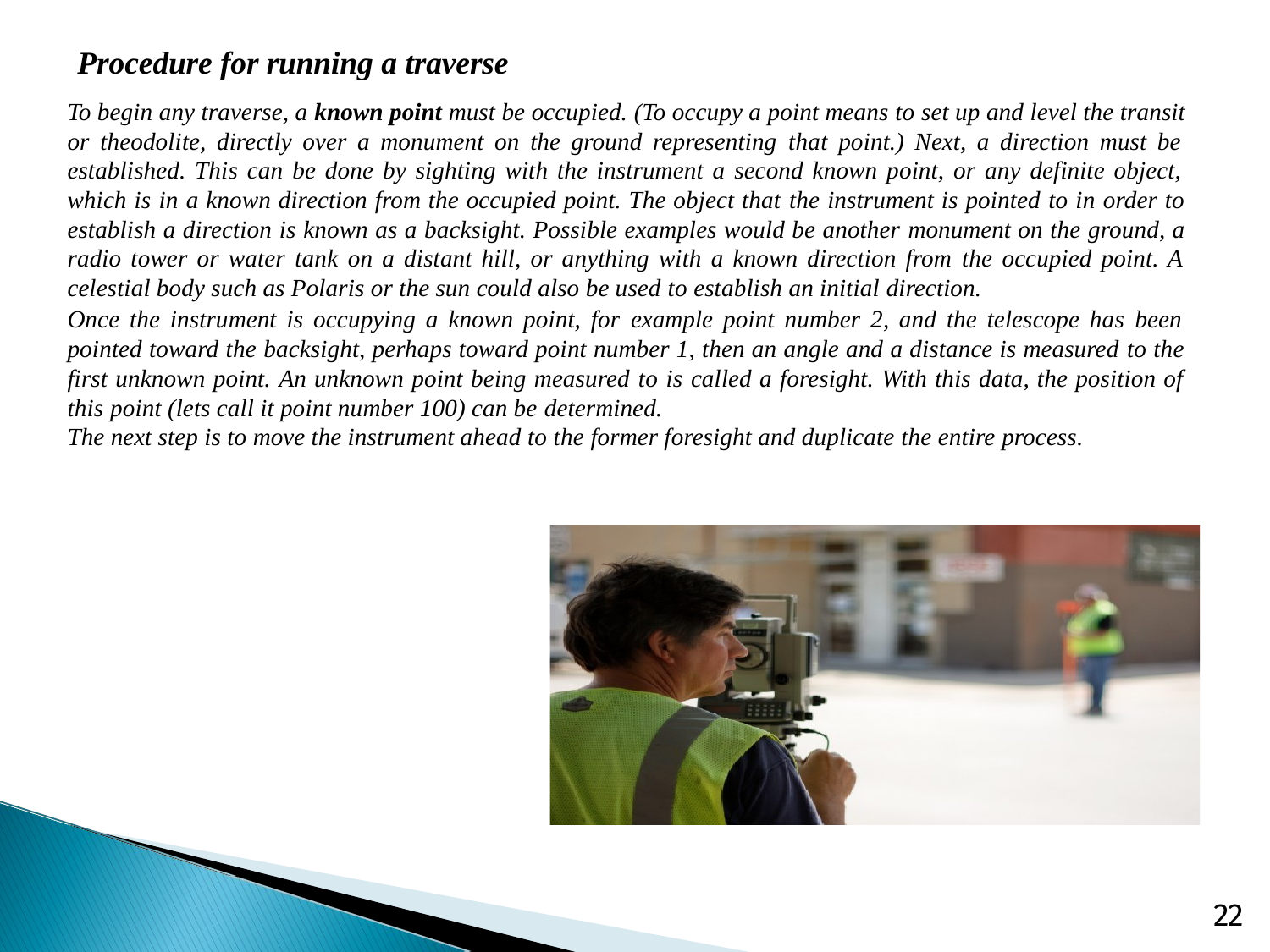

# Procedure for running a traverse
To begin any traverse, a known point must be occupied. (To occupy a point means to set up and level the transit  or theodolite, directly over a monument on the ground representing that point.) Next, a direction must be  established. This can be done by sighting with the instrument a second known point, or any definite object,  which is in a known direction from the occupied point. The object that the instrument is pointed to in order to  establish a direction is known as a backsight. Possible examples would be another monument on the ground, a  radio tower or water tank on a distant hill, or anything with a known direction from the occupied point. A  celestial body such as Polaris or the sun could also be used to establish an initial direction.
Once the instrument is occupying a known point, for example point number 2, and the telescope has been  pointed toward the backsight, perhaps toward point number 1, then an angle and a distance is measured to the  first unknown point. An unknown point being measured to is called a foresight. With this data, the position of  this point (lets call it point number 100) can be determined.
The next step is to move the instrument ahead to the former foresight and duplicate the entire process.

22